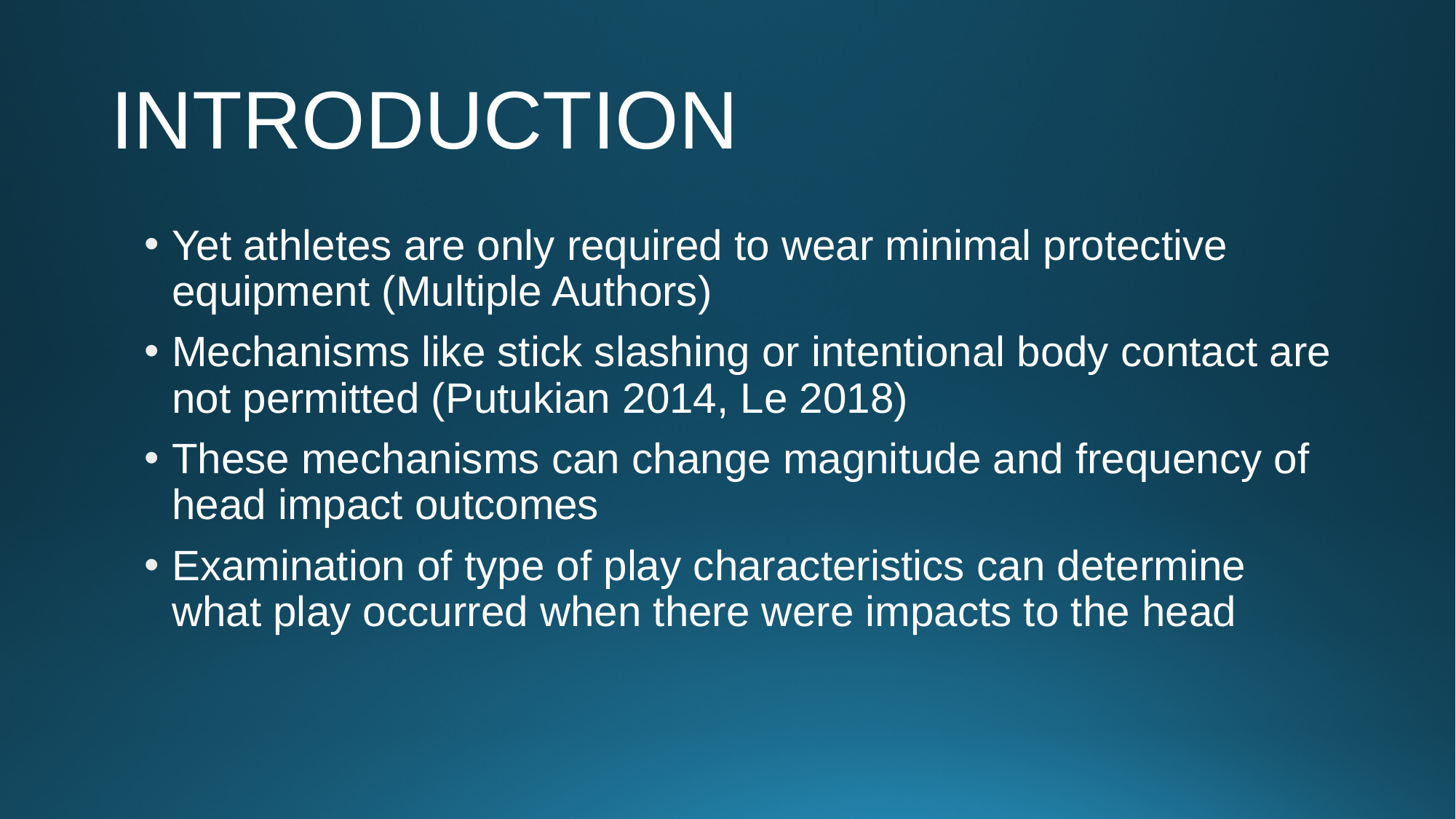

# INTRODUCTION
Yet athletes are only required to wear minimal protective equipment (Multiple Authors)
Mechanisms like stick slashing or intentional body contact are not permitted (Putukian 2014, Le 2018)
These mechanisms can change magnitude and frequency of head impact outcomes
Examination of type of play characteristics can determine what play occurred when there were impacts to the head